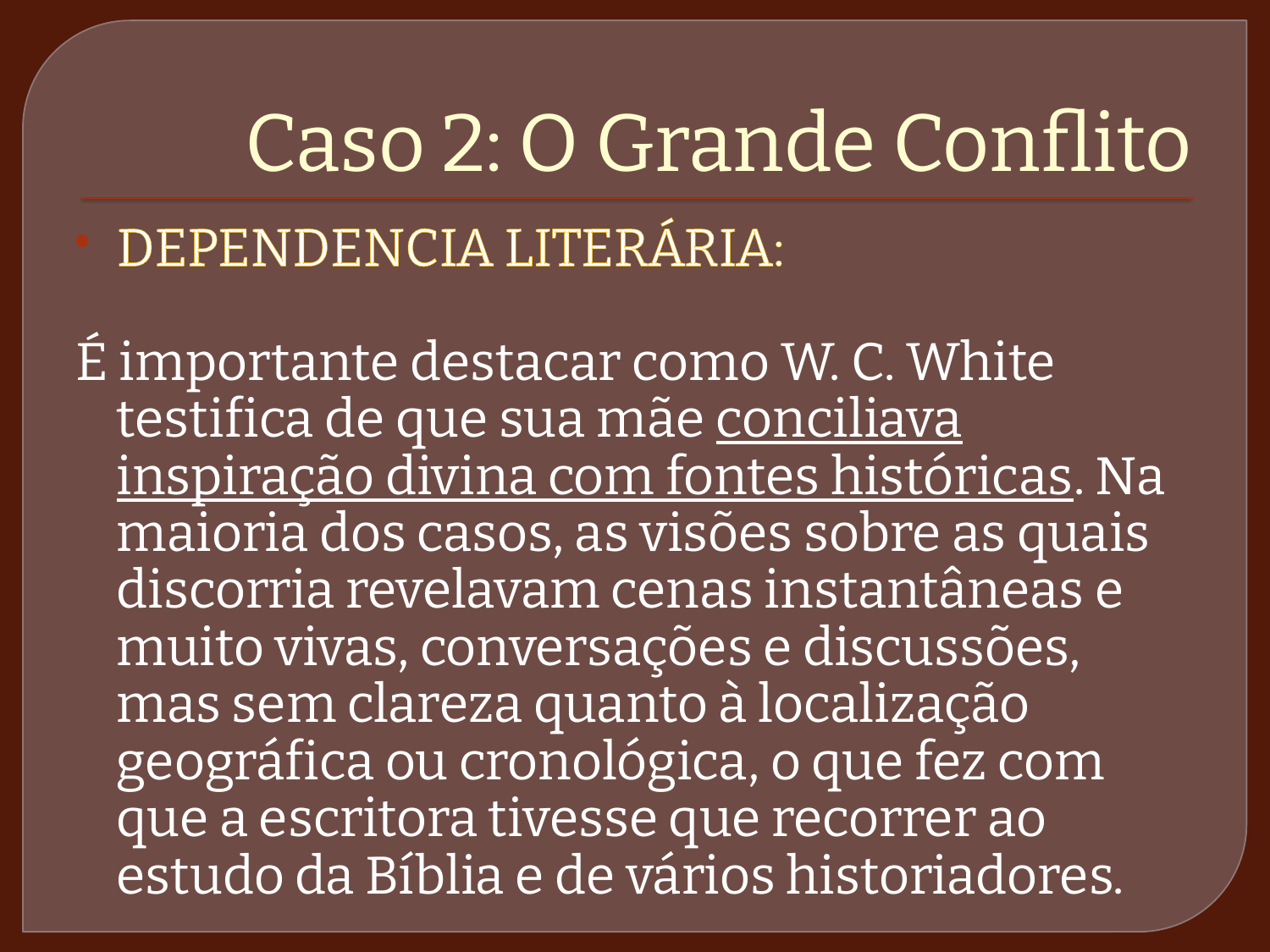

# Caso 2: O Grande Conflito

DEPENDENCIA LITERÁRIA:
É importante destacar como W. C. White testifica de que sua mãe conciliava inspiração divina com fontes históricas. Na maioria dos casos, as visões sobre as quais discorria revelavam cenas instantâneas e muito vivas, conversações e discussões, mas sem clareza quanto à localização geográfica ou cronológica, o que fez com que a escritora tivesse que recorrer ao estudo da Bíblia e de vários historiadores.